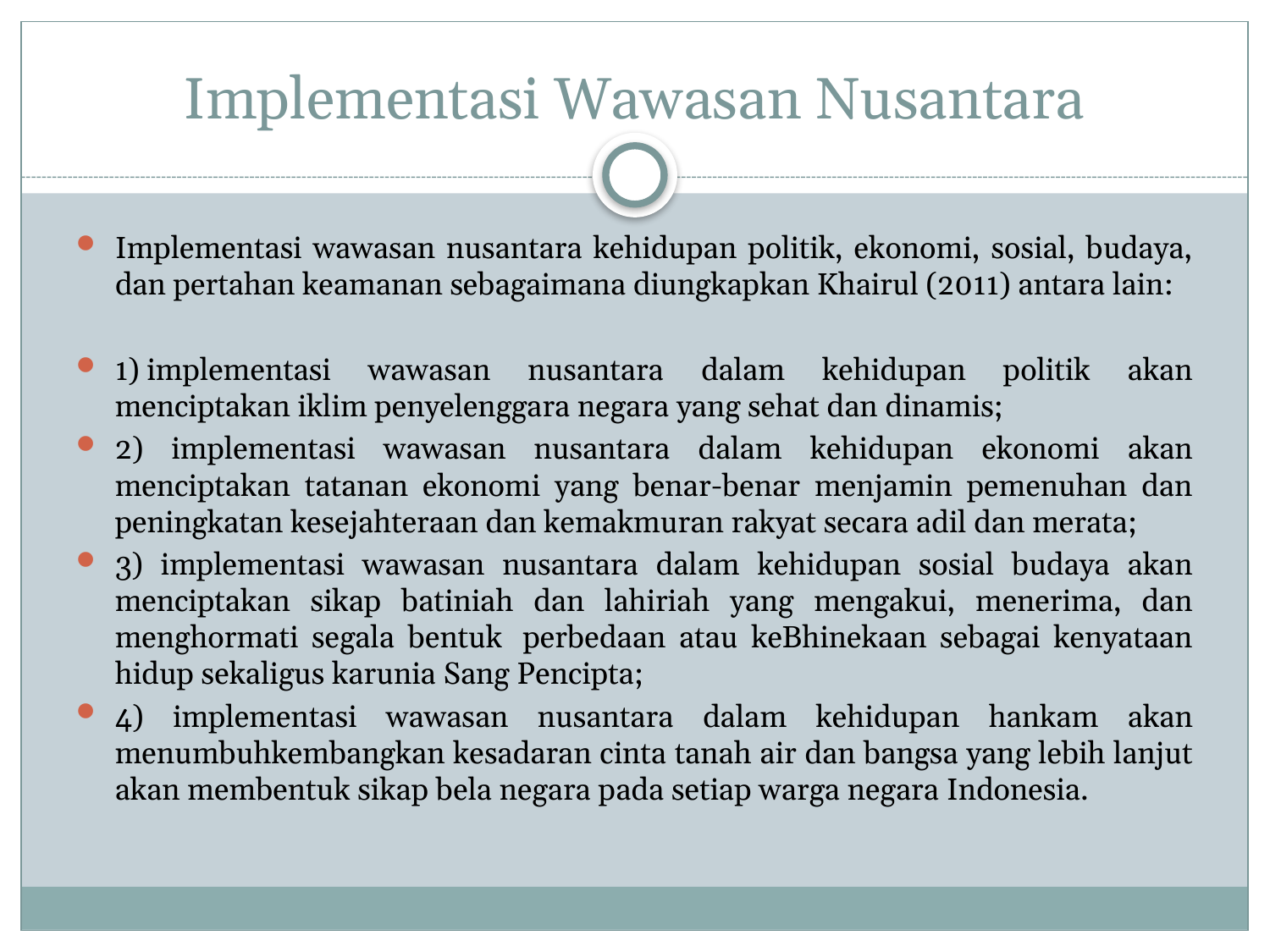

# Implementasi Wawasan Nusantara
Implementasi wawasan nusantara kehidupan politik, ekonomi, sosial, budaya, dan pertahan keamanan sebagaimana diungkapkan Khairul (2011) antara lain:

1) implementasi wawasan nusantara dalam kehidupan politik akan menciptakan iklim penyelenggara negara yang sehat dan dinamis;
2) implementasi wawasan nusantara dalam kehidupan ekonomi akan menciptakan tatanan ekonomi yang benar-benar menjamin pemenuhan dan peningkatan kesejahteraan dan kemakmuran rakyat secara adil dan merata;
3) implementasi wawasan nusantara dalam kehidupan sosial budaya akan menciptakan sikap batiniah dan lahiriah yang mengakui, menerima, dan menghormati segala bentuk  perbedaan atau keBhinekaan sebagai kenyataan hidup sekaligus karunia Sang Pencipta;
4) implementasi wawasan nusantara dalam kehidupan hankam akan menumbuhkembangkan kesadaran cinta tanah air dan bangsa yang lebih lanjut akan membentuk sikap bela negara pada setiap warga negara Indonesia.